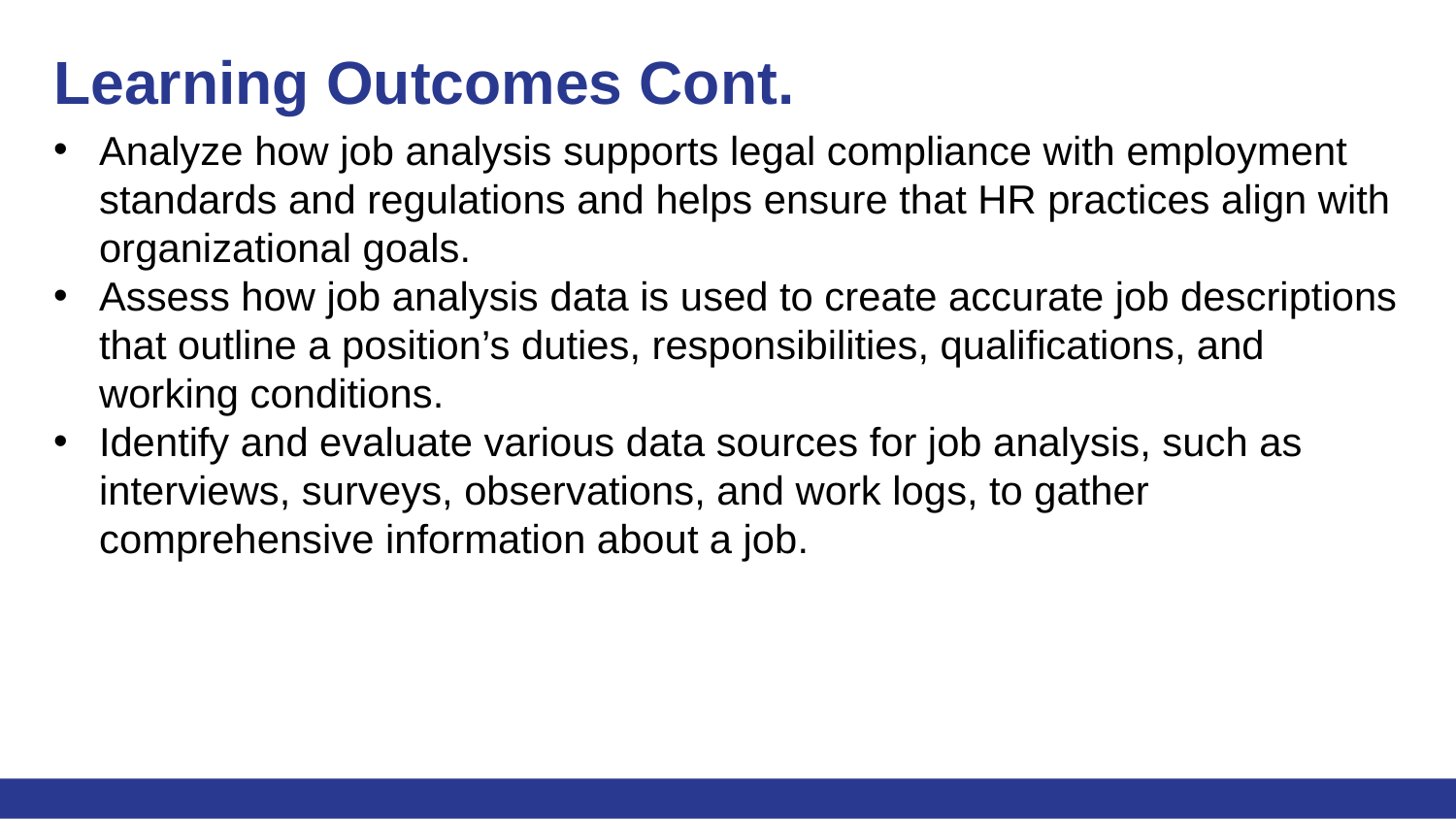

# Learning Outcomes Cont.
Analyze how job analysis supports legal compliance with employment standards and regulations and helps ensure that HR practices align with organizational goals.
Assess how job analysis data is used to create accurate job descriptions that outline a position’s duties, responsibilities, qualifications, and working conditions.
Identify and evaluate various data sources for job analysis, such as interviews, surveys, observations, and work logs, to gather comprehensive information about a job.